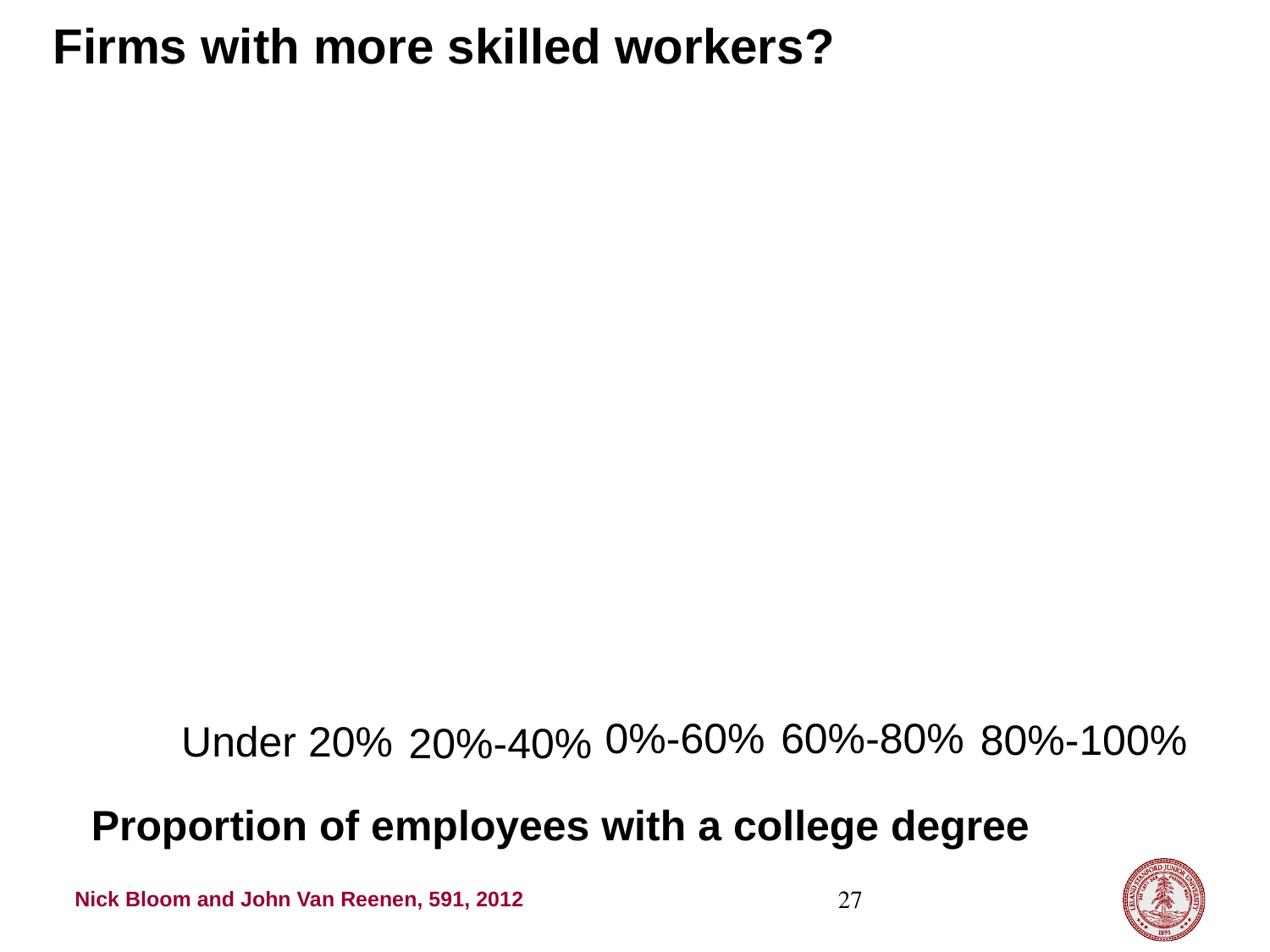

Firms with more skilled workers?
40%-60%
60%-80%
80%-100%
Under 20%
20%-40%
Proportion of employees with a college degree
27